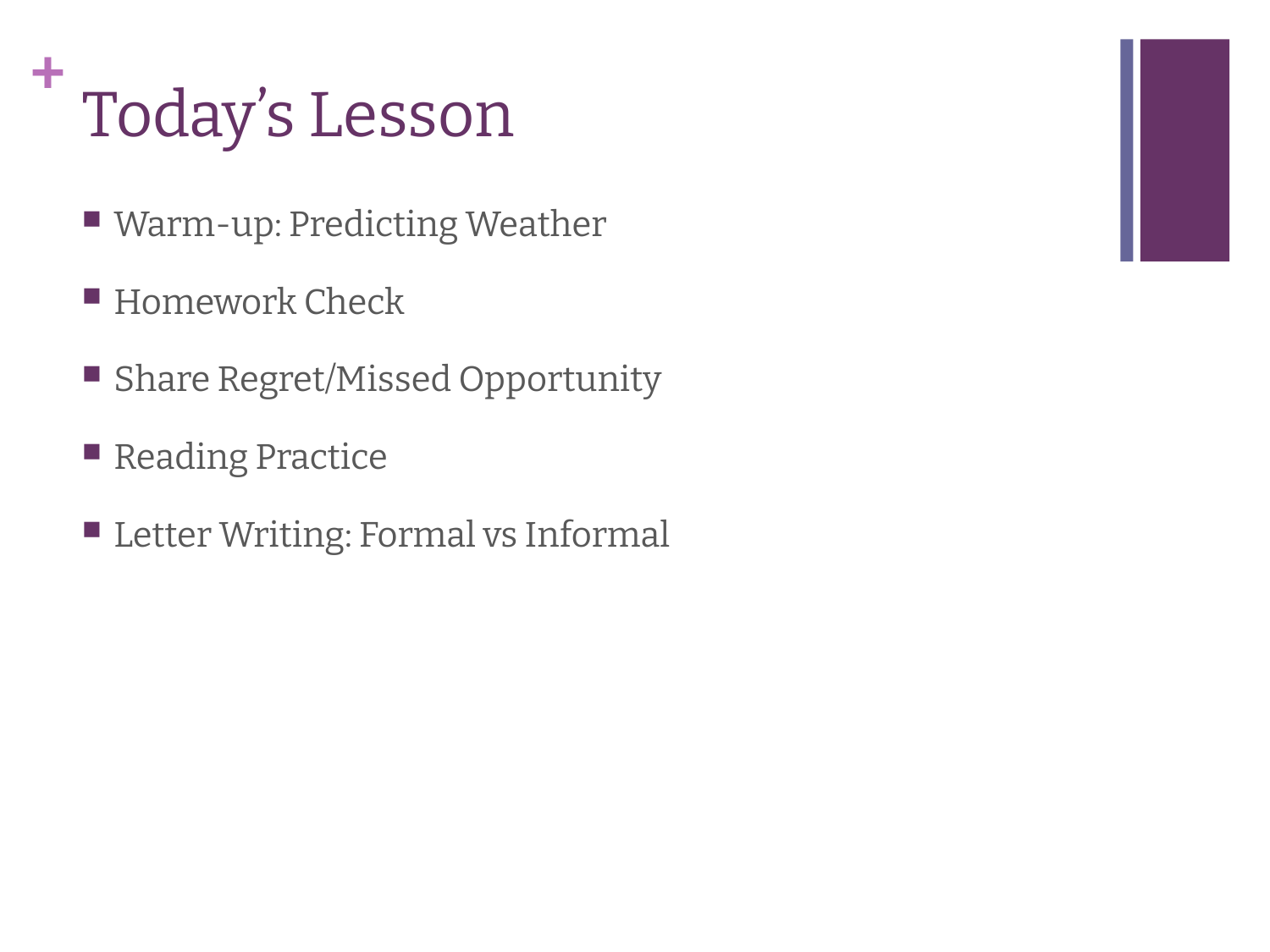

# Today’s Lesson
Warm-up: Predicting Weather
Homework Check
Share Regret/Missed Opportunity
Reading Practice
Letter Writing: Formal vs Informal